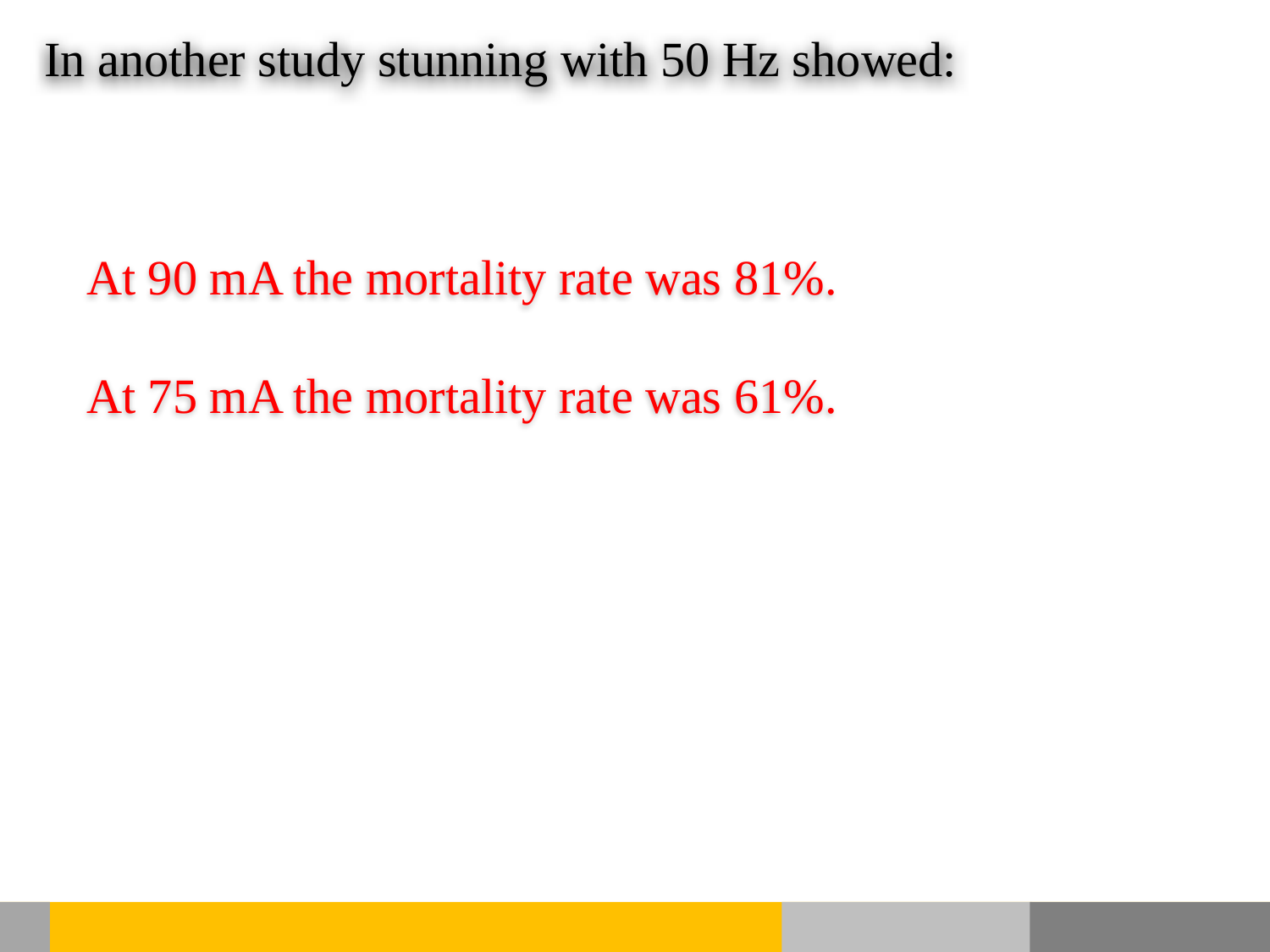

In another study stunning with 50 Hz showed:
At 90 mA the mortality rate was 81%.
At 75 mA the mortality rate was 61%.